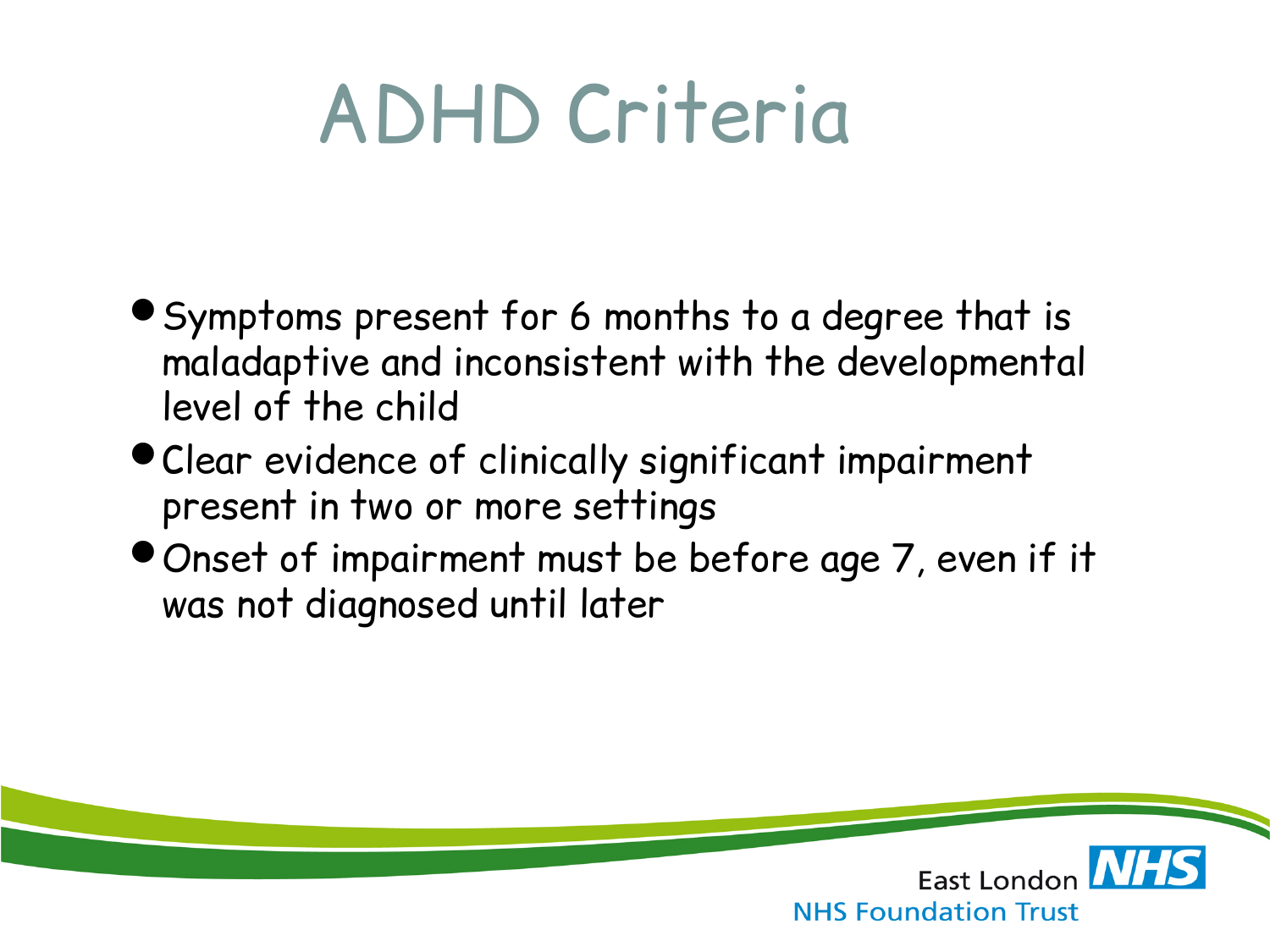

# ADHD Criteria
Symptoms present for 6 months to a degree that is maladaptive and inconsistent with the developmental level of the child
Clear evidence of clinically significant impairment present in two or more settings
Onset of impairment must be before age 7, even if it was not diagnosed until later